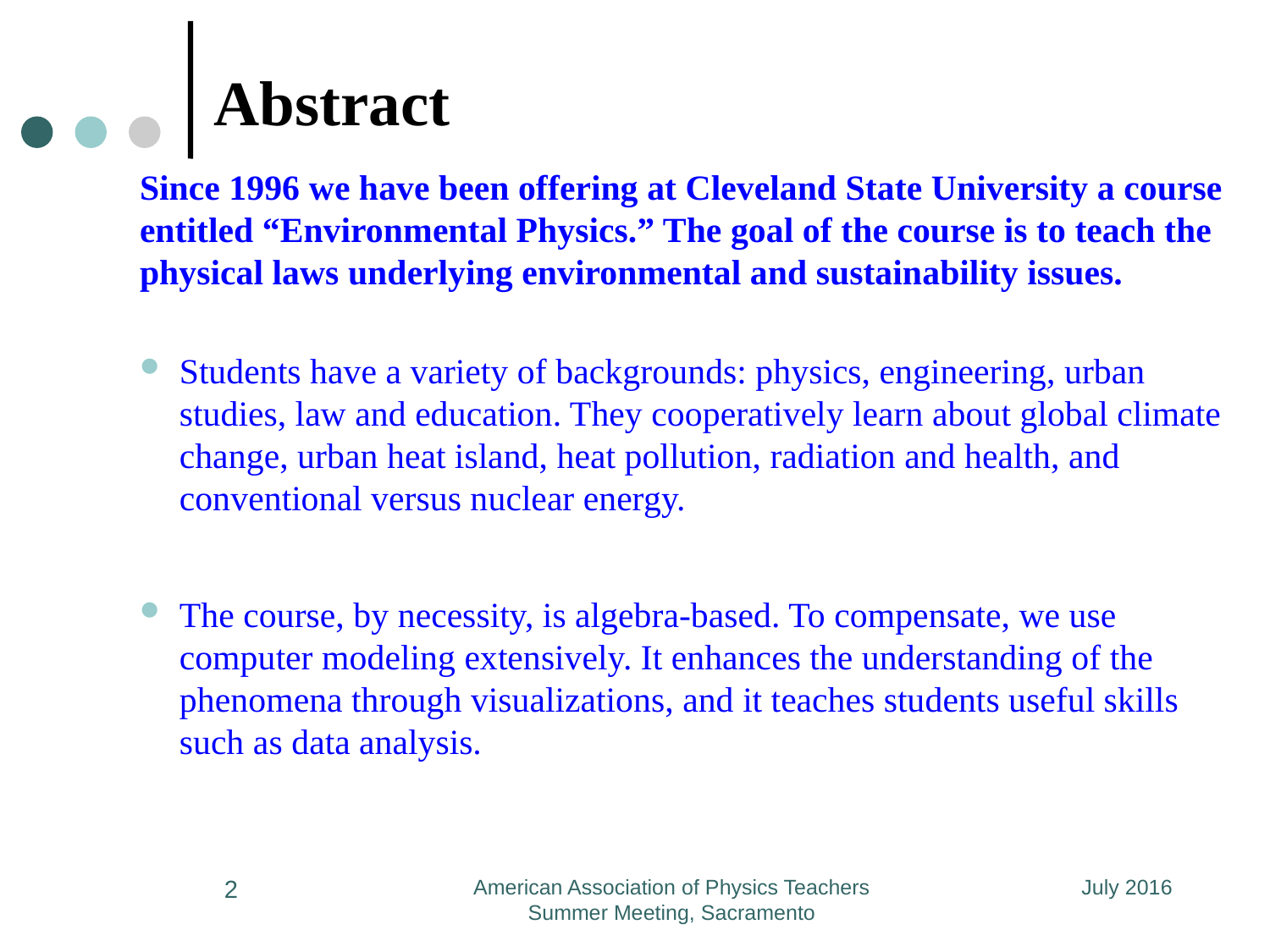

# Abstract
Since 1996 we have been offering at Cleveland State University a course entitled “Environmental Physics.” The goal of the course is to teach the physical laws underlying environmental and sustainability issues.

Students have a variety of backgrounds: physics, engineering, urban studies, law and education. They cooperatively learn about global climate change, urban heat island, heat pollution, radiation and health, and conventional versus nuclear energy.

The course, by necessity, is algebra-based. To compensate, we use computer modeling extensively. It enhances the understanding of the phenomena through visualizations, and it teaches students useful skills such as data analysis.
2
American Association of Physics Teachers Summer Meeting, Sacramento
July 2016